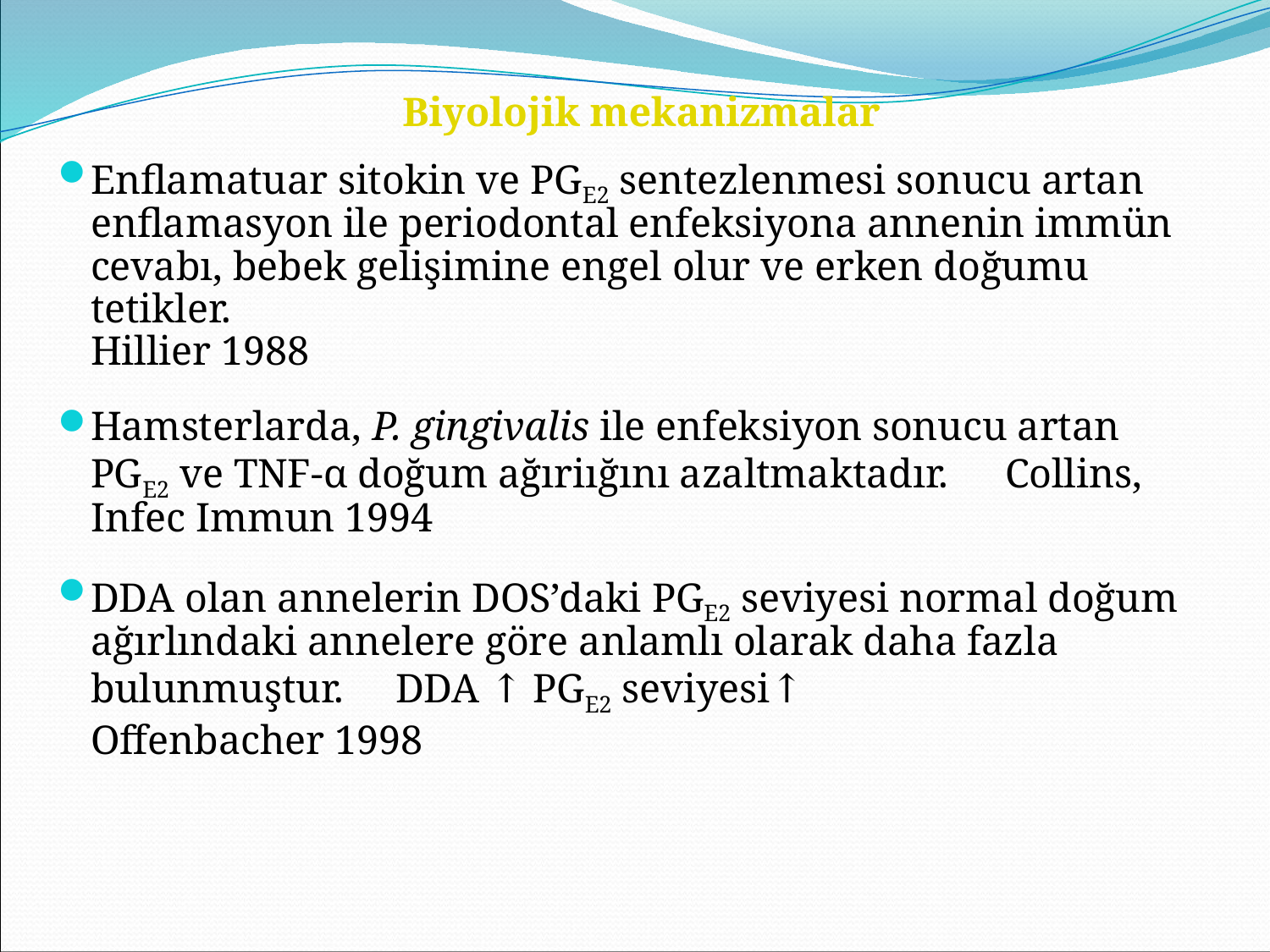

Biyolojik mekanizmalar

Enflamatuar sitokin ve PGE2 sentezlenmesi sonucu artan enflamasyon ile periodontal enfeksiyona annenin immün cevabı, bebek gelişimine engel olur ve erken doğumu tetikler.
						Hillier 1988

Hamsterlarda, P. gingivalis ile enfeksiyon sonucu artan PGE2 ve TNF-α doğum ağıriığını azaltmaktadır. 				Collins, Infec Immun 1994

DDA olan annelerin DOS’daki PGE2 seviyesi normal doğum ağırlındaki annelere göre anlamlı olarak daha fazla bulunmuştur. 	DDA ↑ PGE2 seviyesi↑
						Offenbacher 1998